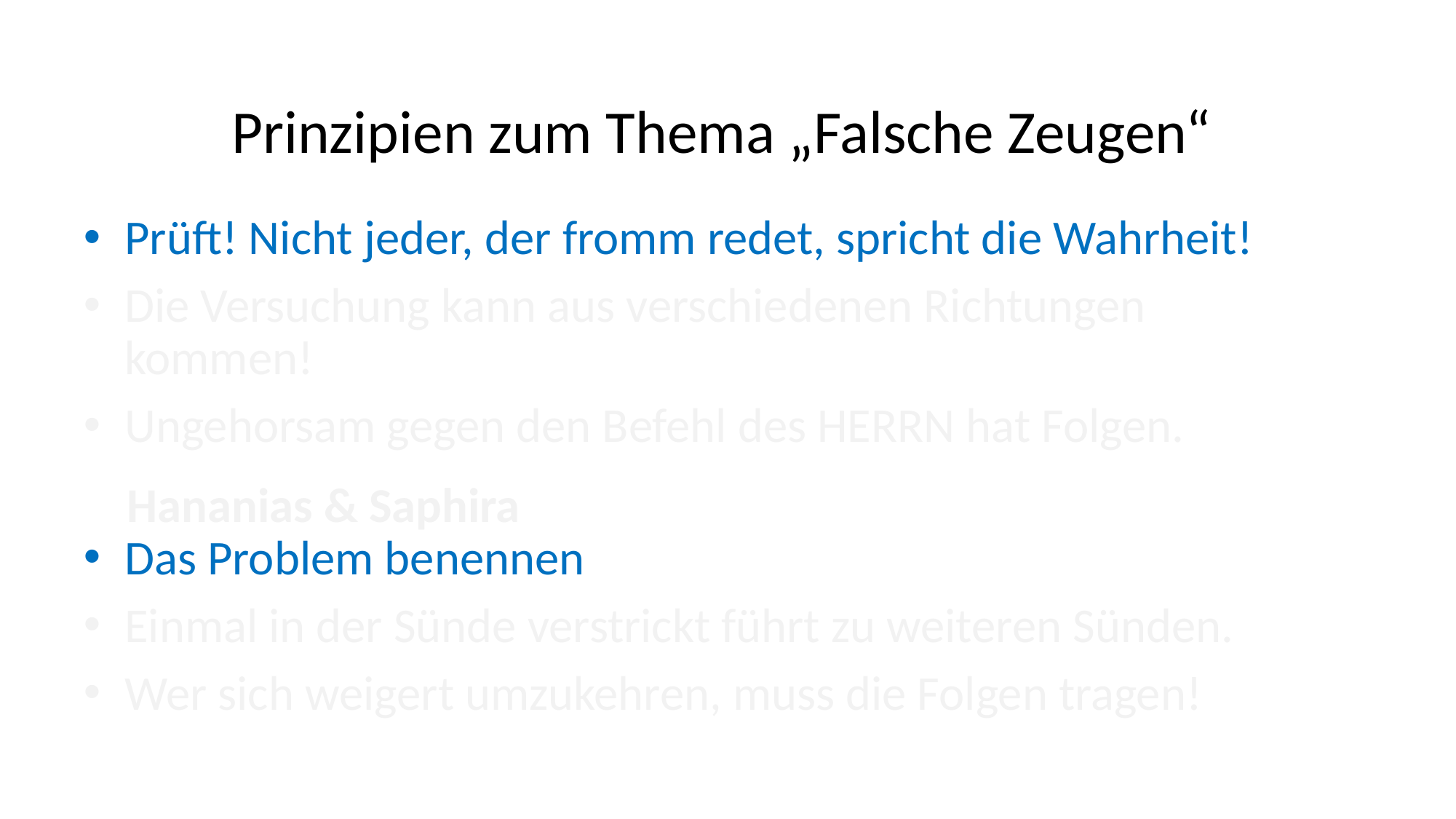

# Prinzipien zum Thema „Falsche Zeugen“
Prüft! Nicht jeder, der fromm redet, spricht die Wahrheit!
Die Versuchung kann aus verschiedenen Richtungen kommen!
Ungehorsam gegen den Befehl des HERRN hat Folgen.
    Hananias & Saphira
Das Problem benennen
Einmal in der Sünde verstrickt führt zu weiteren Sünden.
Wer sich weigert umzukehren, muss die Folgen tragen!